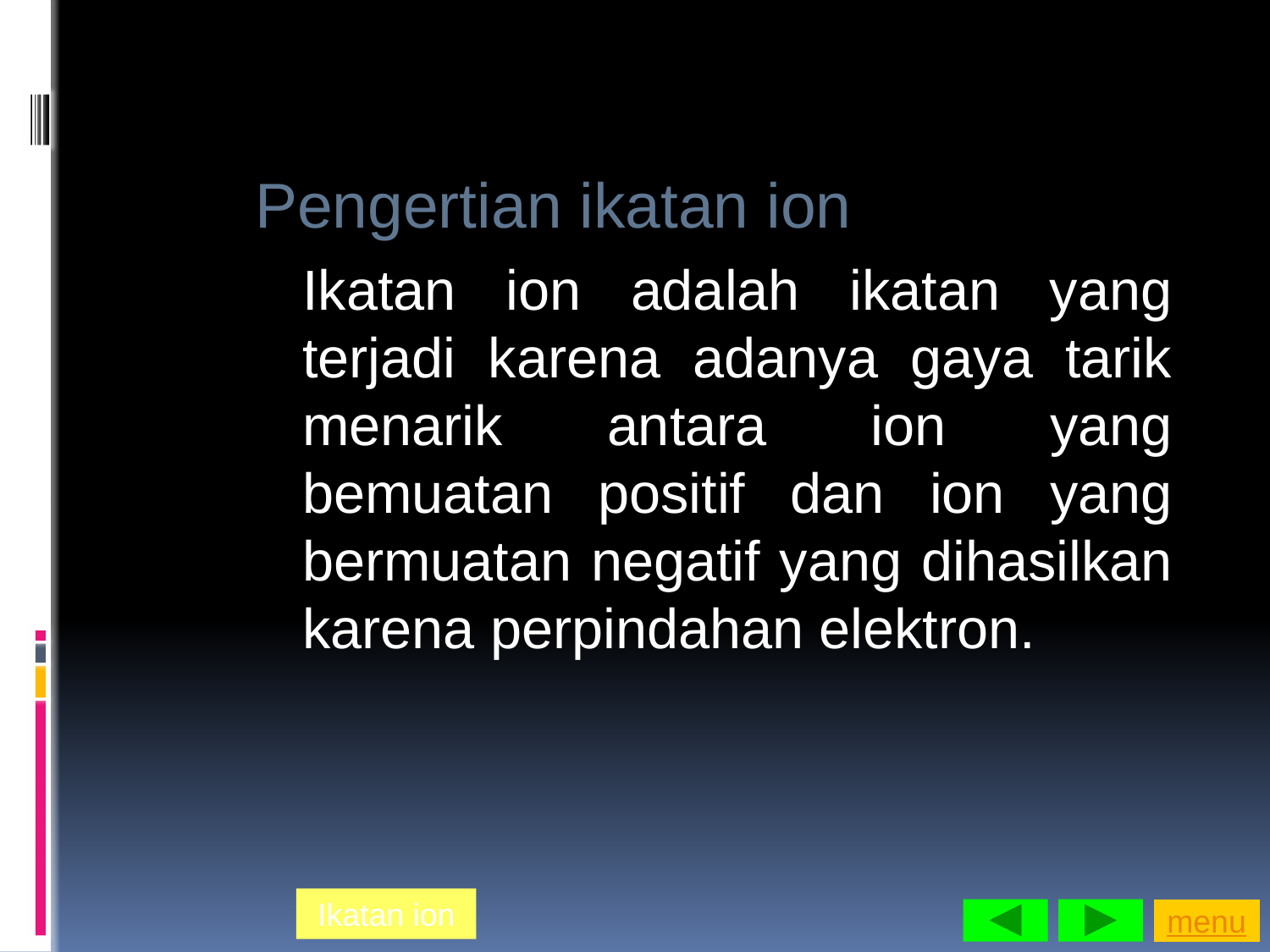

Pengertian ikatan ion
	Ikatan ion adalah ikatan yang terjadi karena adanya gaya tarik menarik antara ion yang bemuatan positif dan ion yang bermuatan negatif yang dihasilkan karena perpindahan elektron.

Ikatan ion

menu